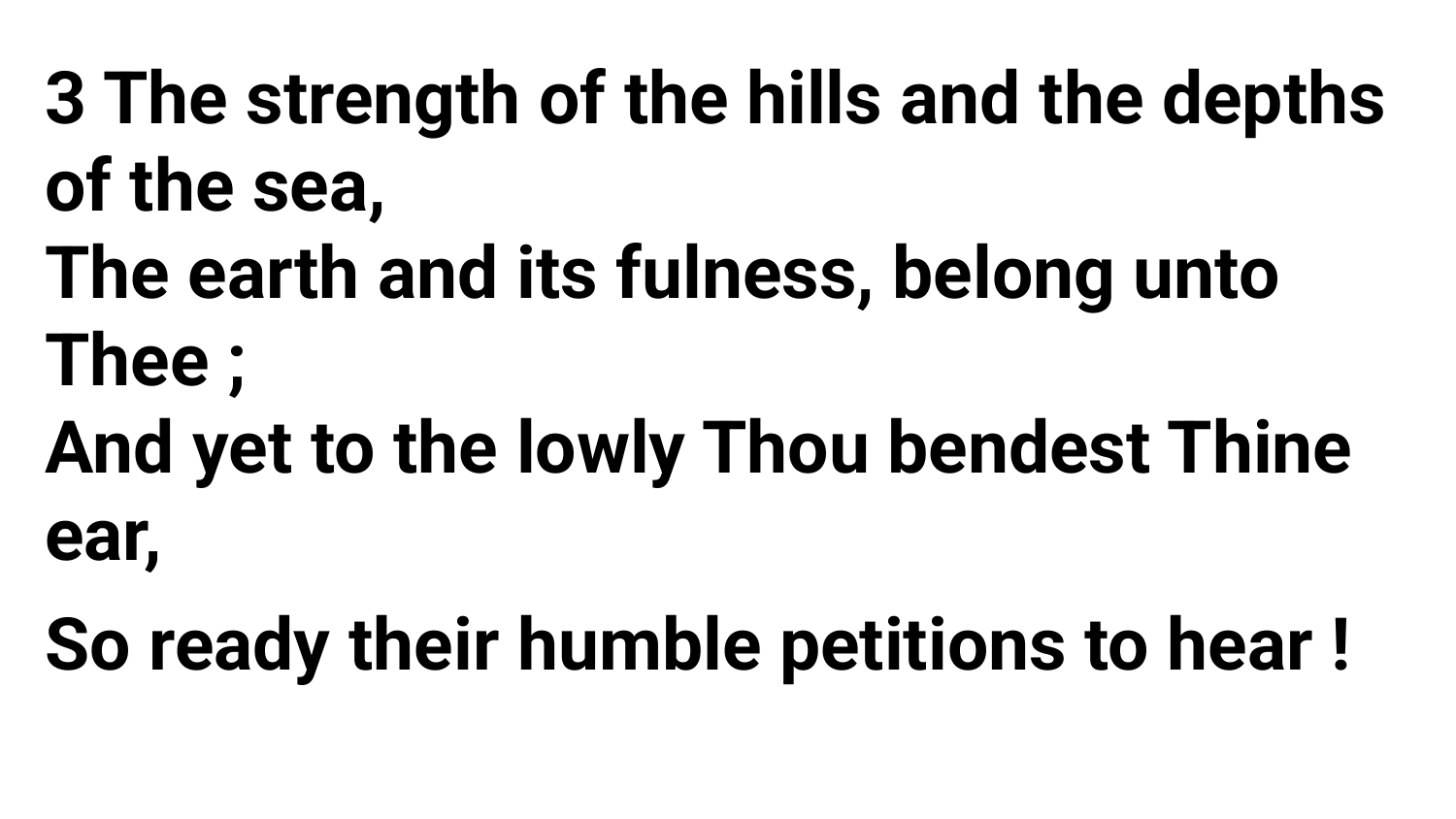

3 The strength of the hills and the depths of the sea,
The earth and its fulness, belong unto Thee ;
And yet to the lowly Thou bendest Thine ear,
So ready their humble petitions to hear !